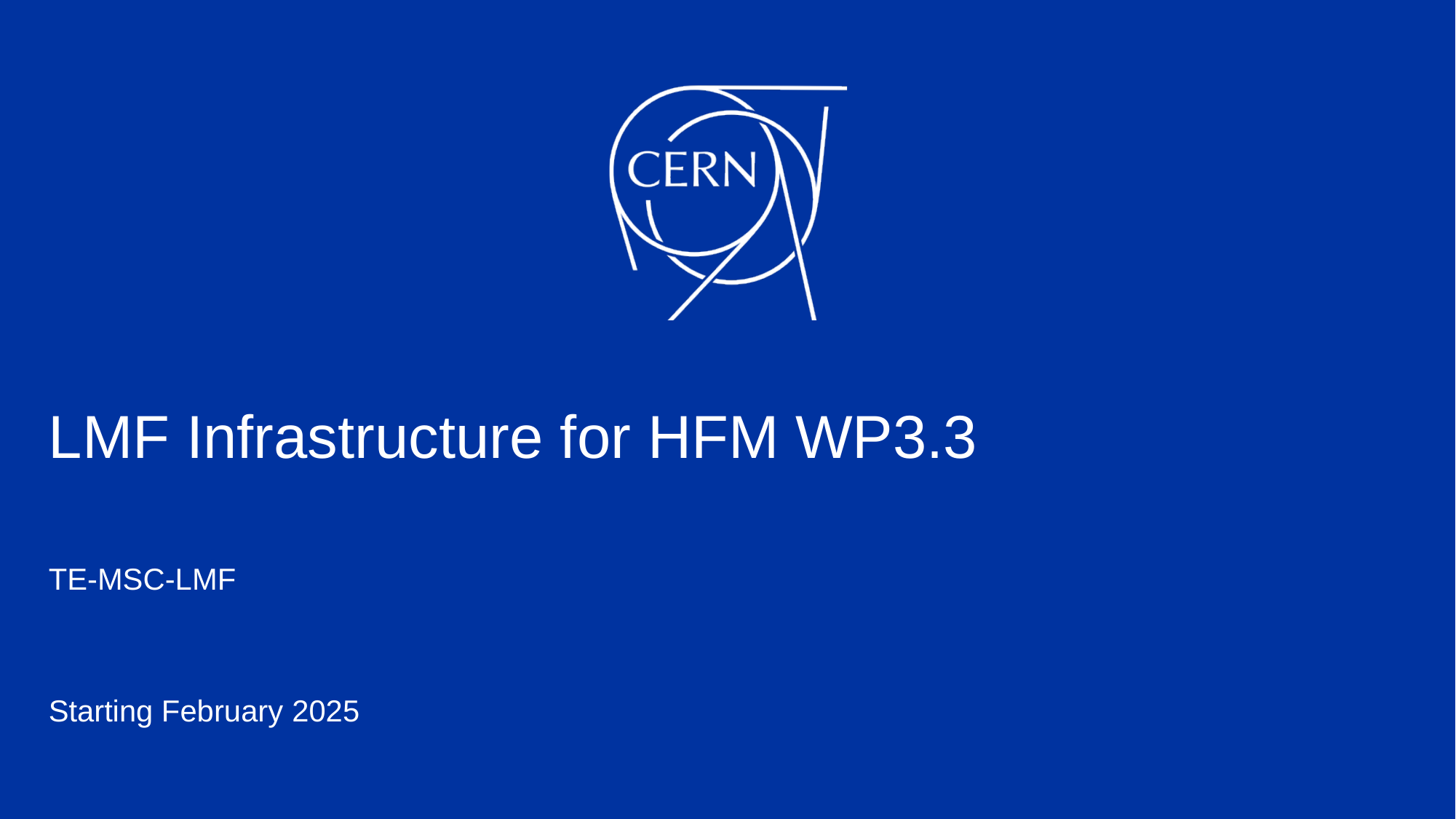

# LMF Infrastructure for HFM WP3.3
TE-MSC-LMF

Starting February 2025